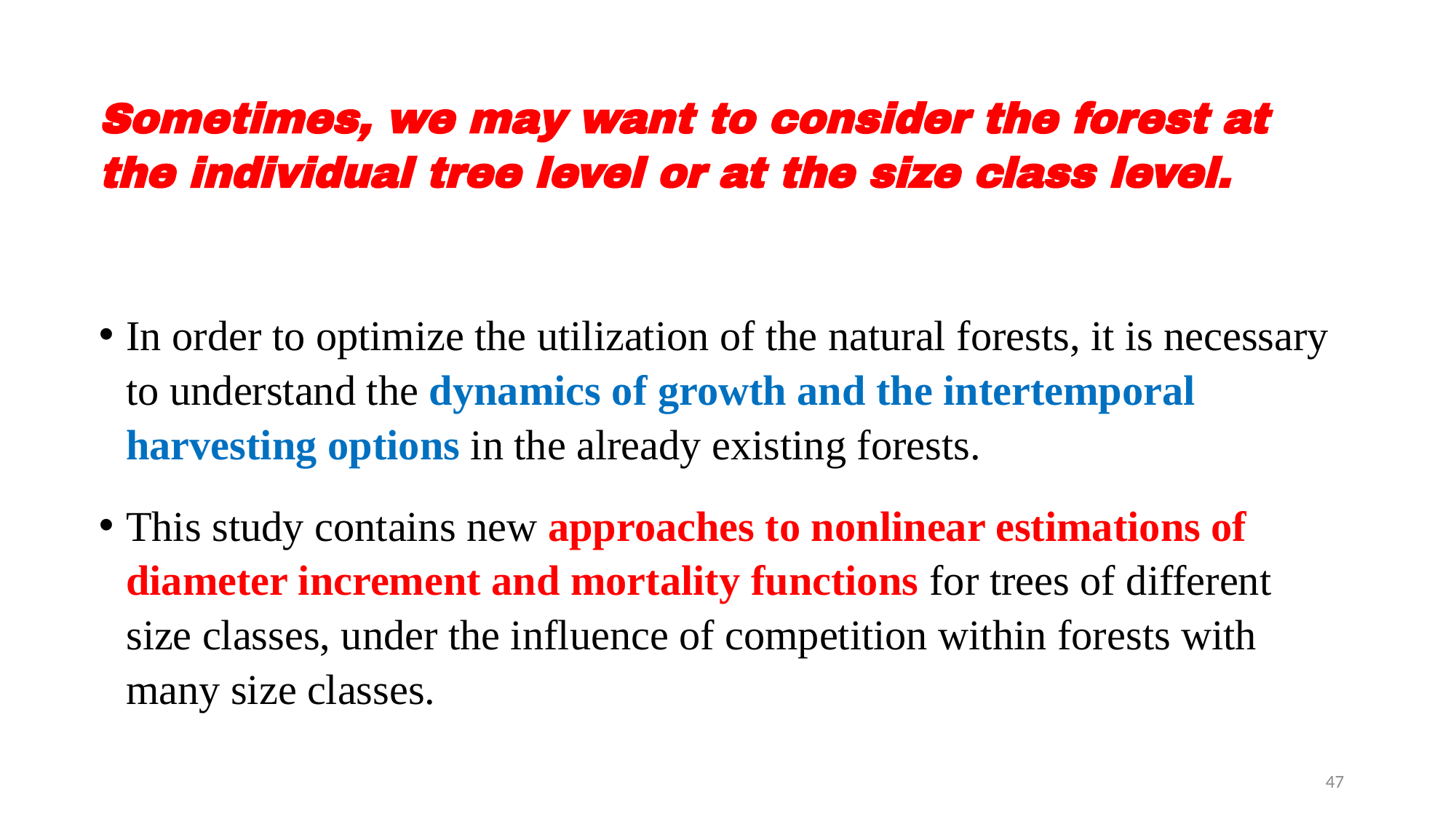

Sometimes, we may want to consider the forest at the individual tree level or at the size class level.

In order to optimize the utilization of the natural forests, it is necessary to understand the dynamics of growth and the intertemporal harvesting options in the already existing forests.
This study contains new approaches to nonlinear estimations of diameter increment and mortality functions for trees of different size classes, under the influence of competition within forests with many size classes.

47